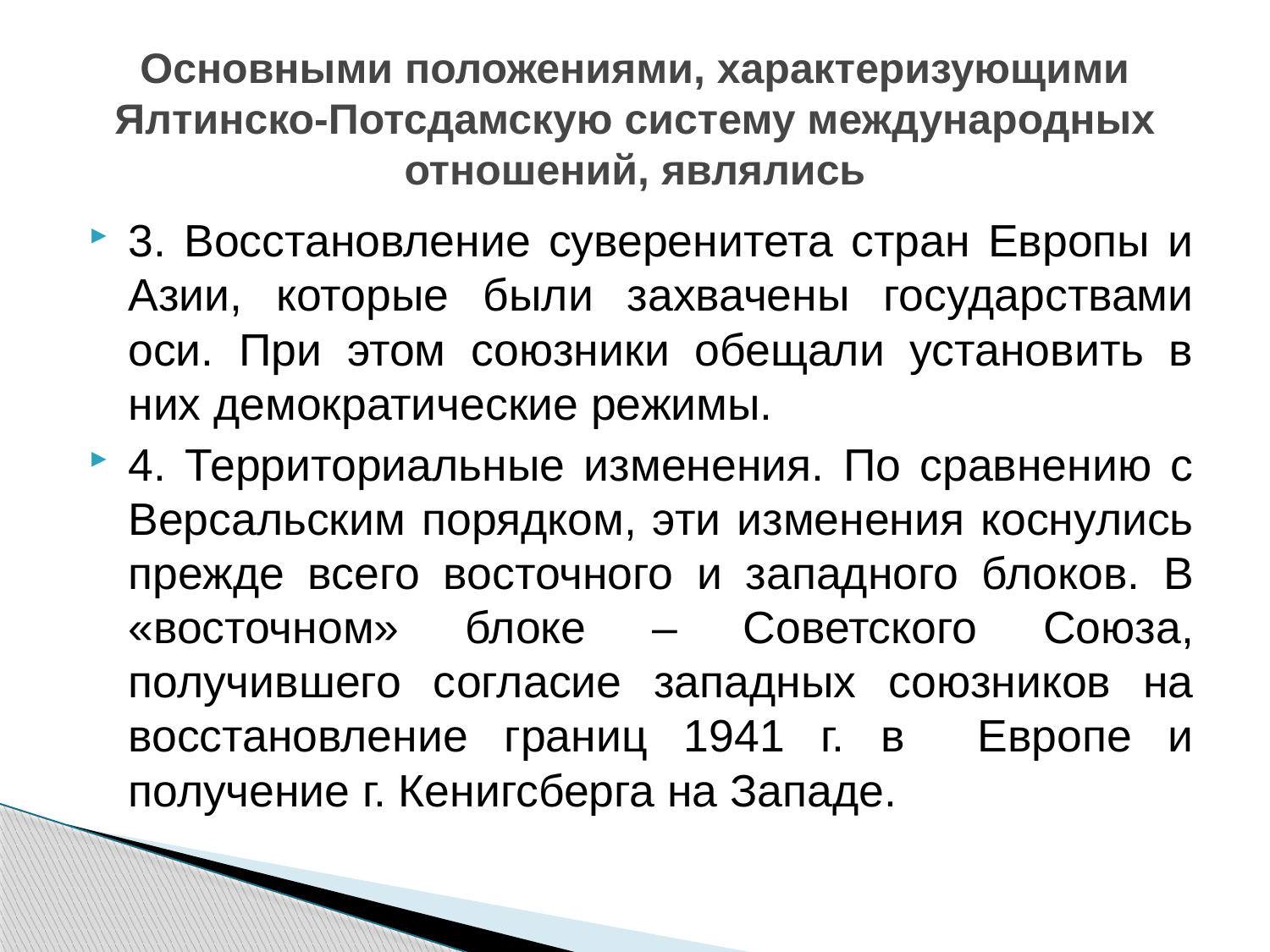

# Основными положениями, характеризующими Ялтинско-Потсдамскую систему международных отношений, являлись
3. Восстановление суверенитета стран Европы и Азии, которые были захвачены государствами оси. При этом союзники обещали установить в них демократические режимы.
4. Территориальные изменения. По сравнению с Версальским порядком, эти изменения коснулись прежде всего восточного и западного блоков. В «восточном» блоке – Советского Союза, получившего согласие западных союзников на восстановление границ 1941 г. в  Европе и получение г. Кенигсберга на Западе.